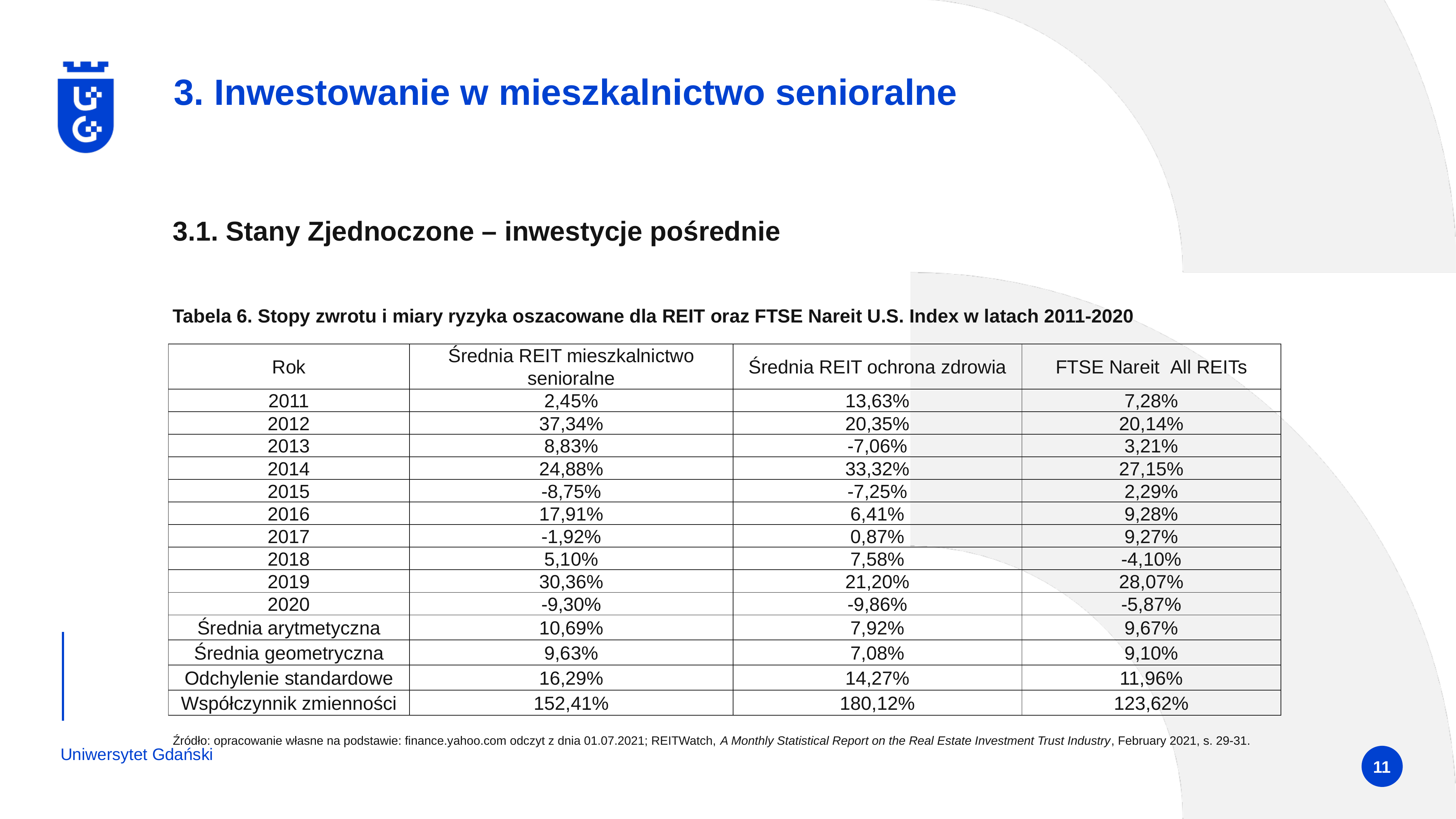

# 3. Inwestowanie w mieszkalnictwo senioralne
3.1. Stany Zjednoczone – inwestycje pośrednie

Tabela 6. Stopy zwrotu i miary ryzyka oszacowane dla REIT oraz FTSE Nareit U.S. Index w latach 2011-2020
| Rok | Średnia REIT mieszkalnictwo senioralne | Średnia REIT ochrona zdrowia | FTSE Nareit All REITs |
| --- | --- | --- | --- |
| 2011 | 2,45% | 13,63% | 7,28% |
| 2012 | 37,34% | 20,35% | 20,14% |
| 2013 | 8,83% | -7,06% | 3,21% |
| 2014 | 24,88% | 33,32% | 27,15% |
| 2015 | -8,75% | -7,25% | 2,29% |
| 2016 | 17,91% | 6,41% | 9,28% |
| 2017 | -1,92% | 0,87% | 9,27% |
| 2018 | 5,10% | 7,58% | -4,10% |
| 2019 | 30,36% | 21,20% | 28,07% |
| 2020 | -9,30% | -9,86% | -5,87% |
| Średnia arytmetyczna | 10,69% | 7,92% | 9,67% |
| Średnia geometryczna | 9,63% | 7,08% | 9,10% |
| Odchylenie standardowe | 16,29% | 14,27% | 11,96% |
| Współczynnik zmienności | 152,41% | 180,12% | 123,62% |
Źródło: opracowanie własne na podstawie: finance.yahoo.com odczyt z dnia 01.07.2021; REITWatch, A Monthly Statistical Report on the Real Estate Investment Trust Industry, February 2021, s. 29-31.